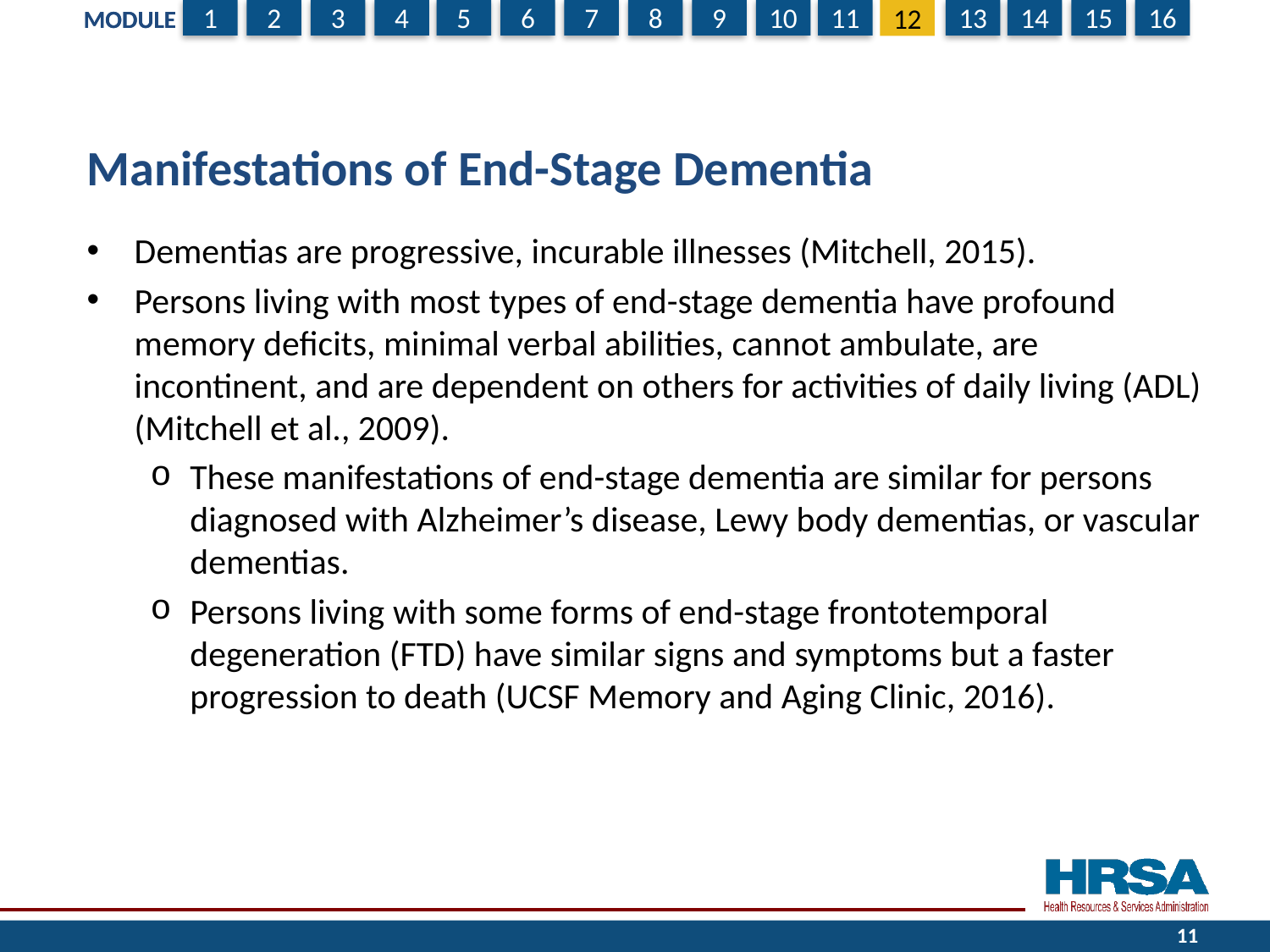

# Manifestations of End-Stage Dementia
Dementias are progressive, incurable illnesses (Mitchell, 2015).
Persons living with most types of end-stage dementia have profound memory deficits, minimal verbal abilities, cannot ambulate, are incontinent, and are dependent on others for activities of daily living (ADL) (Mitchell et al., 2009).
These manifestations of end-stage dementia are similar for persons diagnosed with Alzheimer’s disease, Lewy body dementias, or vascular dementias.
Persons living with some forms of end-stage frontotemporal degeneration (FTD) have similar signs and symptoms but a faster progression to death (UCSF Memory and Aging Clinic, 2016).